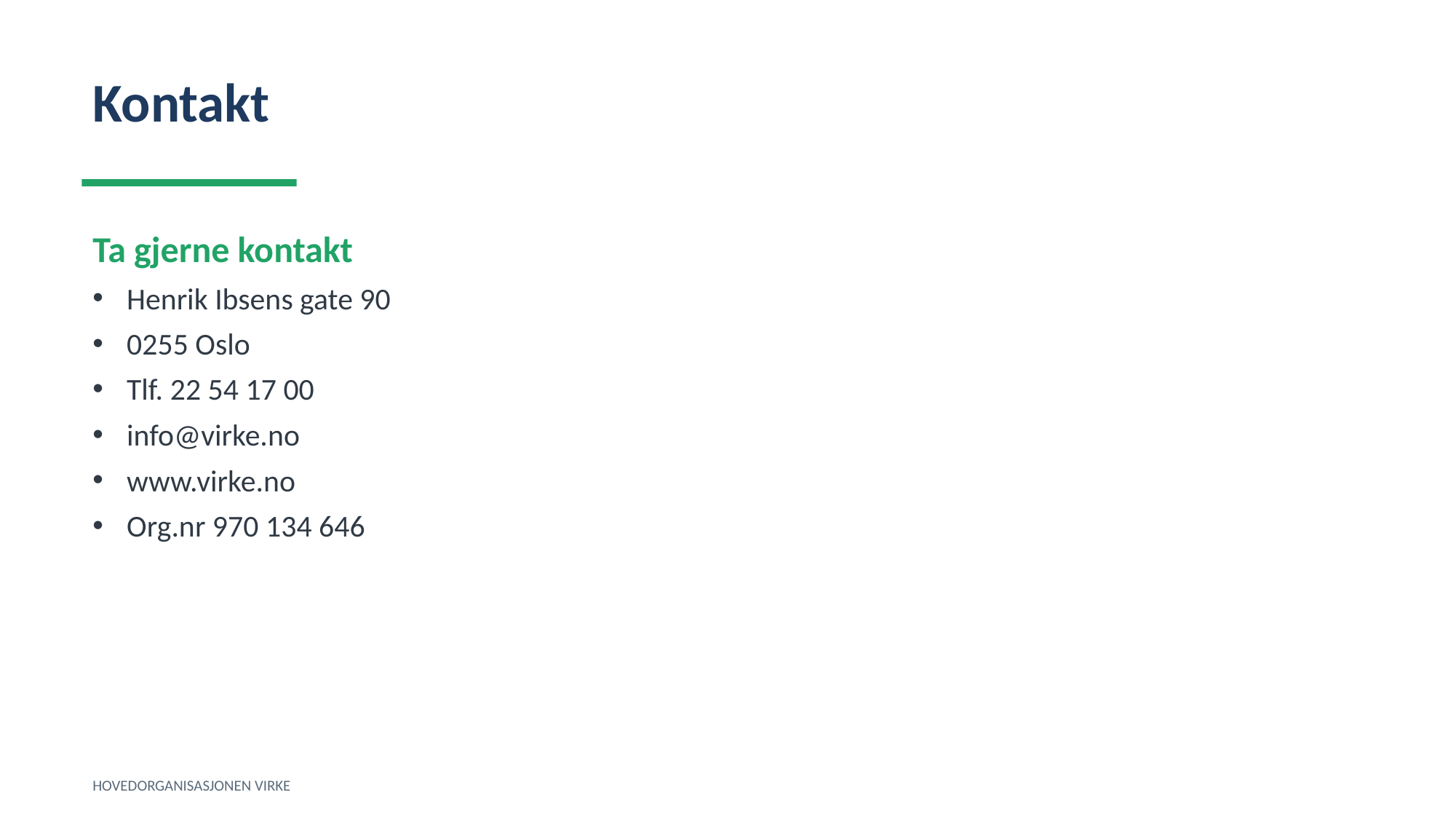

Kontakt

Ta gjerne kontakt
Henrik Ibsens gate 90
0255 Oslo
Tlf. 22 54 17 00
info@virke.no
www.virke.no
Org.nr 970 134 646
HOVEDORGANISASJONEN VIRKE